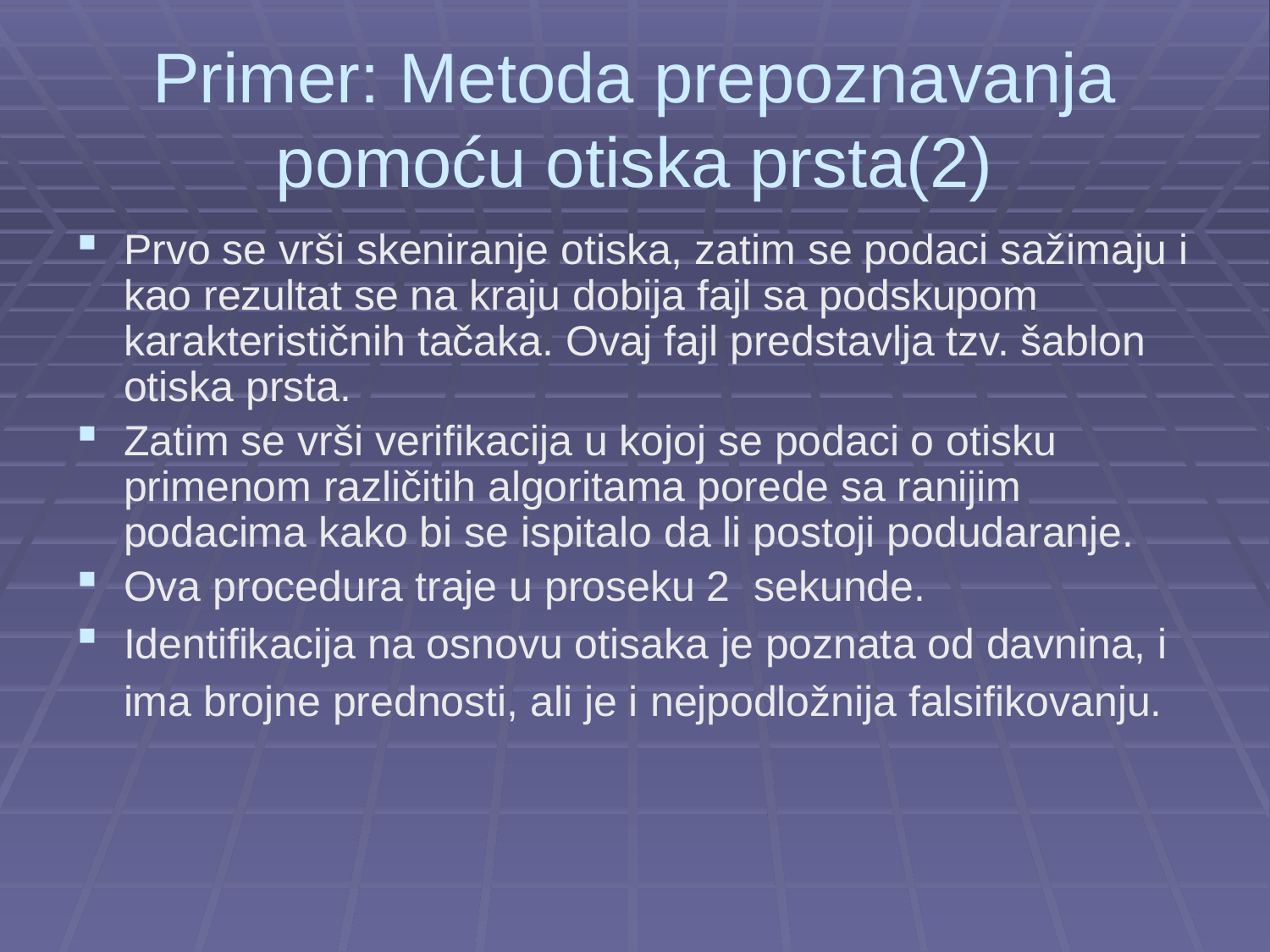

# Primer: Metoda prepoznavanja pomoću otiska prsta(2)
Prvo se vrši skeniranje otiska, zatim se podaci sažimaju i kao rezultat se na kraju dobija fajl sa podskupom karakterističnih tačaka. Ovaj fajl predstavlja tzv. šablon otiska prsta.
Zatim se vrši verifikacija u kojoj se podaci o otisku primenom različitih algoritama porede sa ranijim podacima kako bi se ispitalo da li postoji podudaranje.
Ova procedura traje u proseku 2  sekunde.
Identifikacija na osnovu otisaka je poznata od davnina, i ima brojne prednosti, ali je i nejpodložnija falsifikovanju.